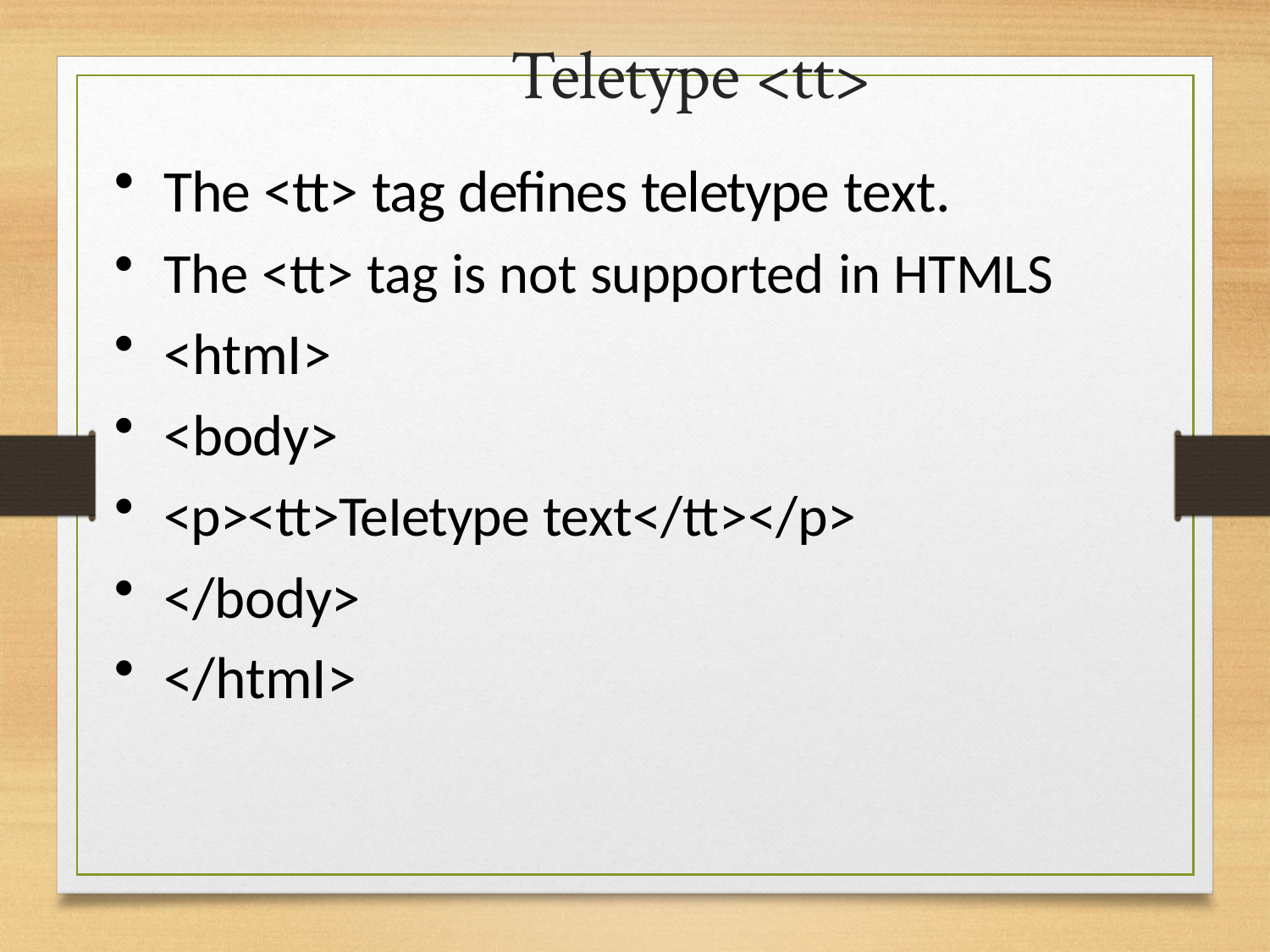

# Teletype <tt>
The <tt> tag defines teletype text.
The <tt> tag is not supported in HTMLS
<htmI>
<body>
<p><tt>TeIetype text</tt></p>
</body>
</htmI>